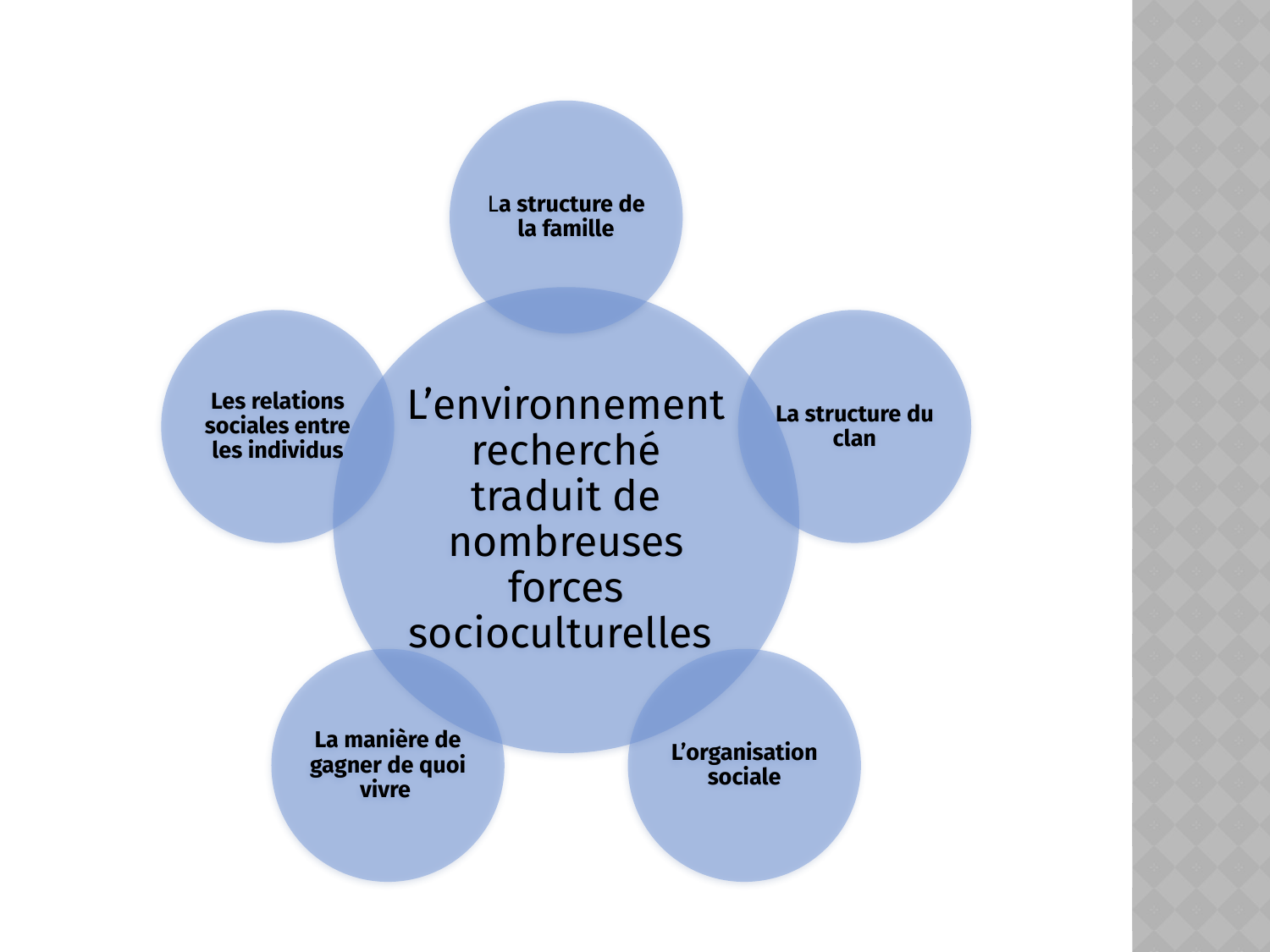

L’environnement recherché traduit de nombreuses forces socioculturelles
La structure de la famille
La structure du clan
L’organisation sociale
La manière de gagner de quoi vivre
Les relations sociales entre les individus